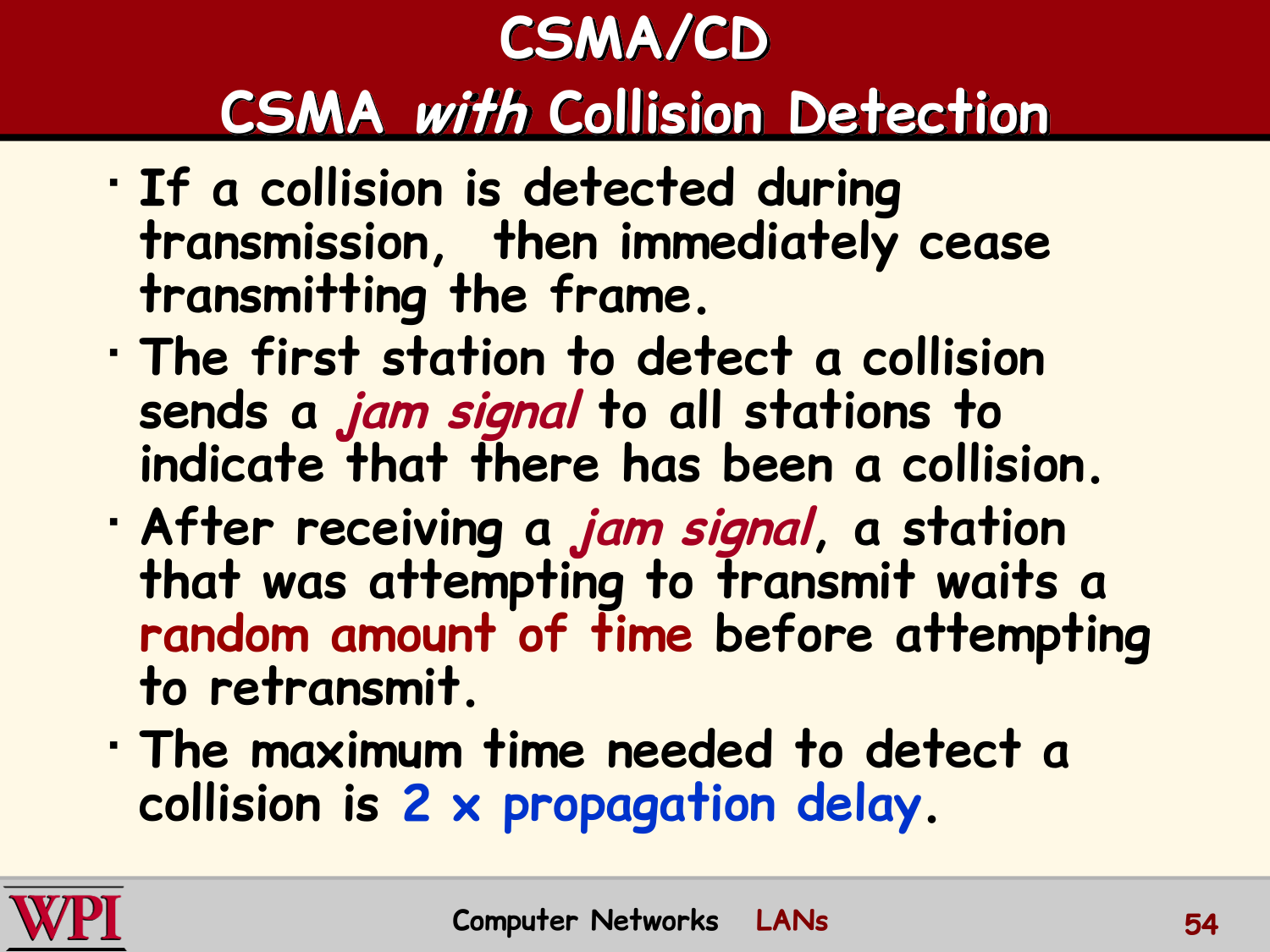

# CSMA/CD CSMA with Collision Detection
If a collision is detected during transmission,  then immediately cease transmitting the frame.
The first station to detect a collision sends a jam signal to all stations to indicate that there has been a collision.
After receiving a jam signal, a station that was attempting to transmit waits a random amount of time before attempting to retransmit.
The maximum time needed to detect a collision is 2 x propagation delay.
Computer Networks   LANs
54